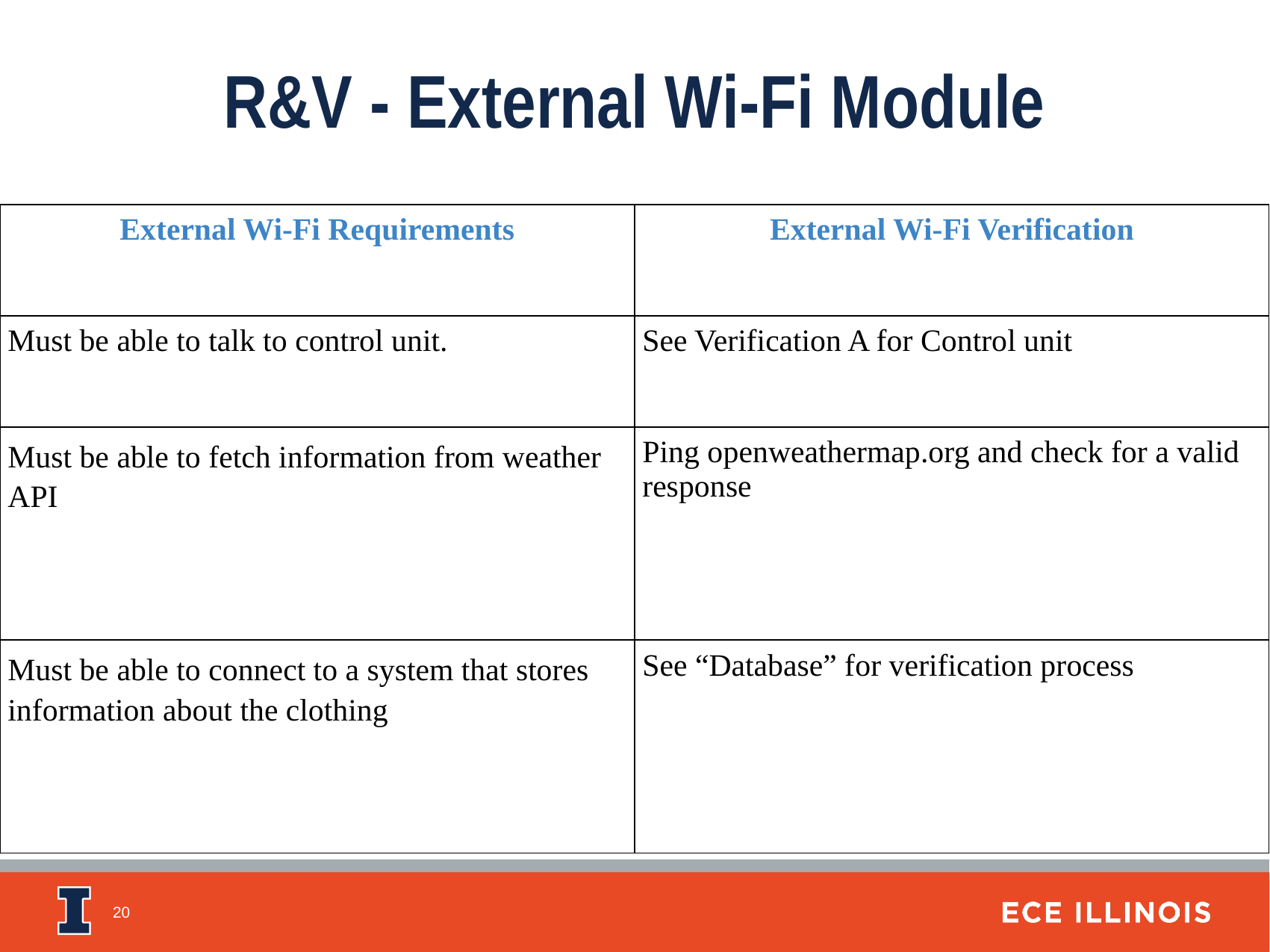

R&V - External Wi-Fi Module
| External Wi-Fi Requirements | External Wi-Fi Verification |
| --- | --- |
| Must be able to talk to control unit. | See Verification A for Control unit |
| Must be able to fetch information from weather API | Ping openweathermap.org and check for a valid response |
| Must be able to connect to a system that stores information about the clothing | See “Database” for verification process |
20